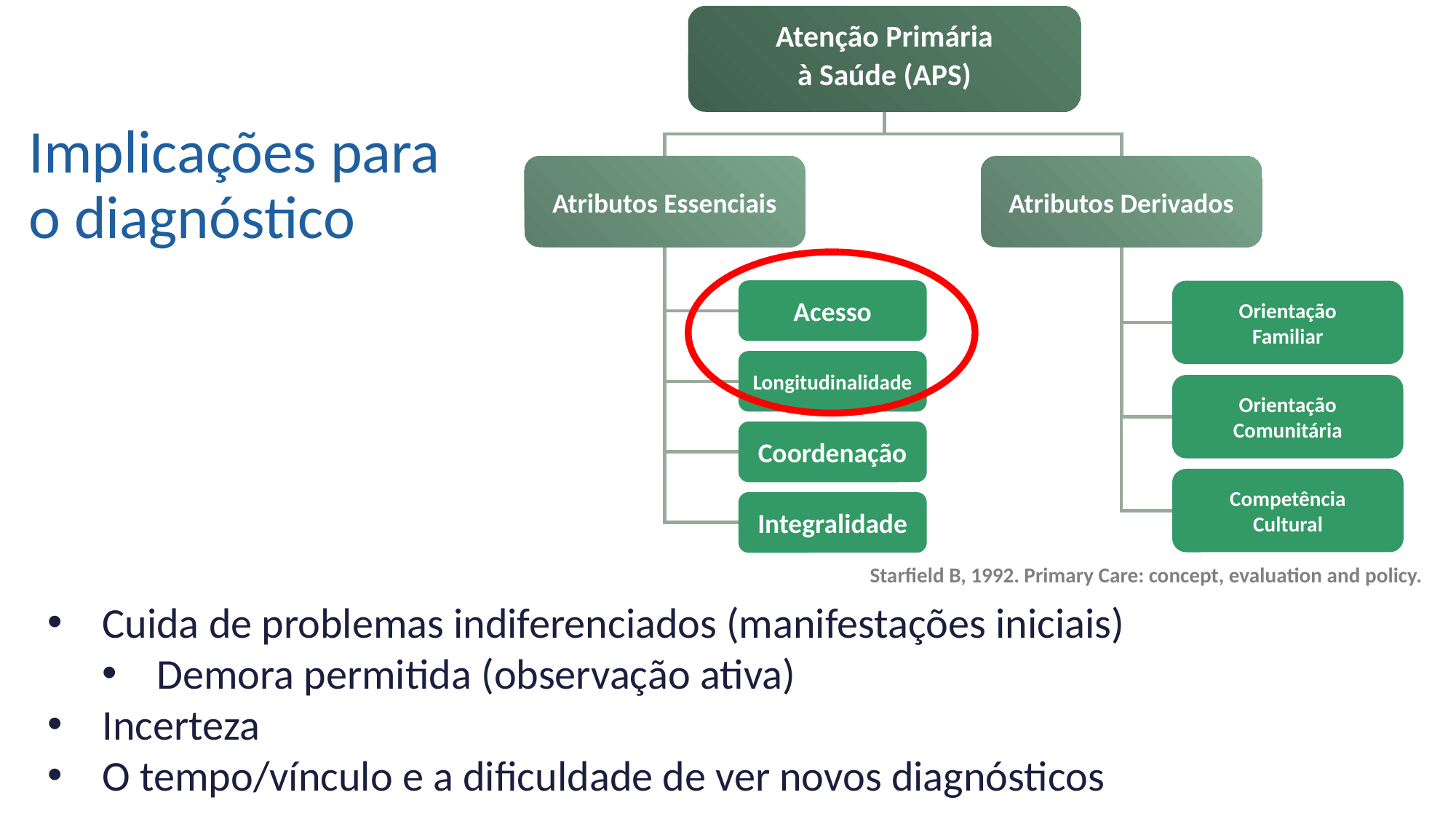

Atenção Primária
à Saúde (APS)

Atributos Essenciais

Atributos Derivados

Acesso

Orientação
Familiar

Longitudinalidade

Orientação
Comunitária

Coordenação

Competência
Cultural

Integralidade
# Implicações para o diagnóstico

Starfield B, 1992. Primary Care: concept, evaluation and policy.
Cuida de problemas indiferenciados (manifestações iniciais)
Demora permitida (observação ativa)
Incerteza
O tempo/vínculo e a dificuldade de ver novos diagnósticos